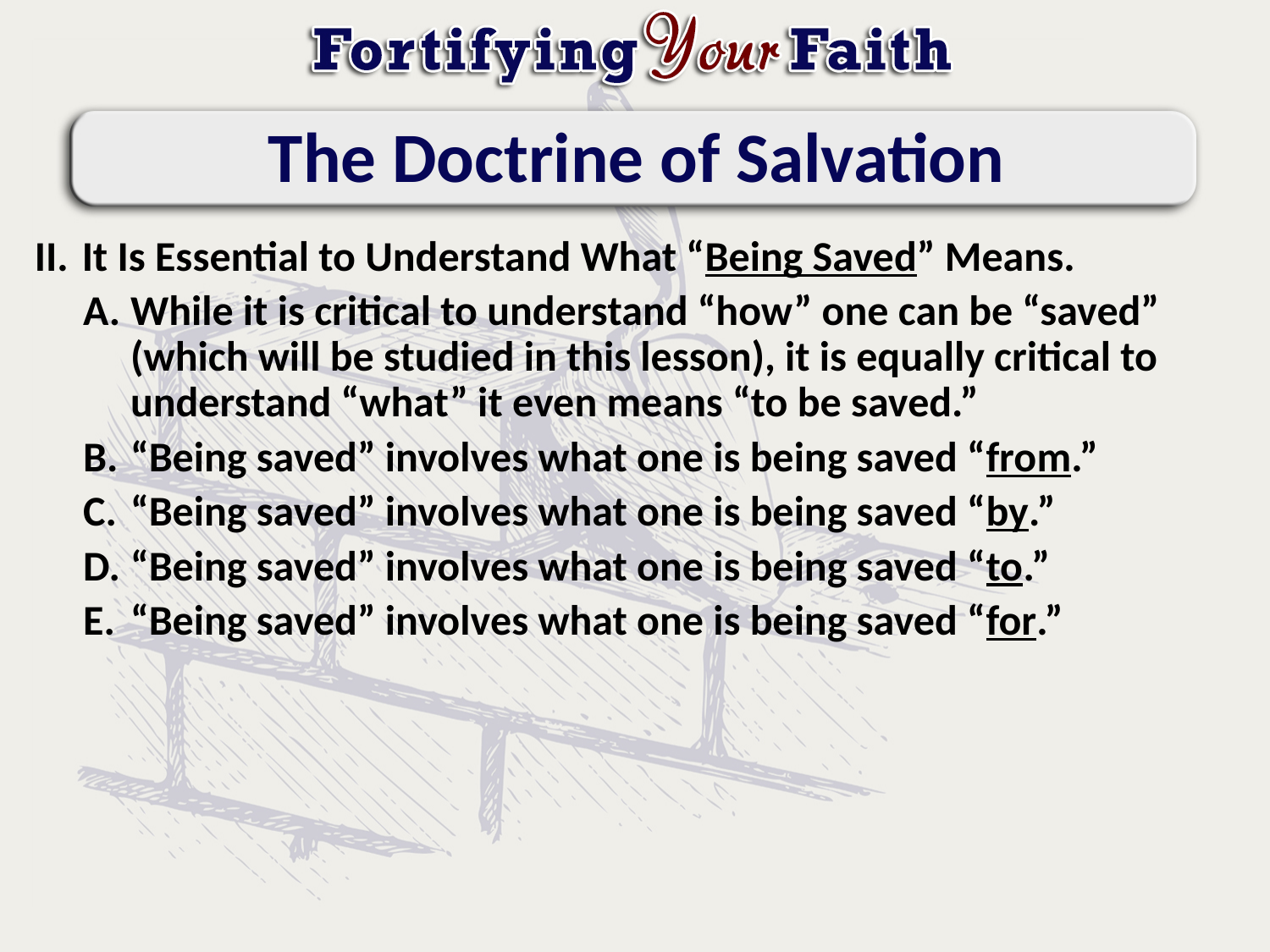

# The Doctrine of Salvation
It Is Essential to Understand What “Being Saved” Means.
While it is critical to understand “how” one can be “saved” (which will be studied in this lesson), it is equally critical to understand “what” it even means “to be saved.”
“Being saved” involves what one is being saved “from.”
“Being saved” involves what one is being saved “by.”
“Being saved” involves what one is being saved “to.”
“Being saved” involves what one is being saved “for.”